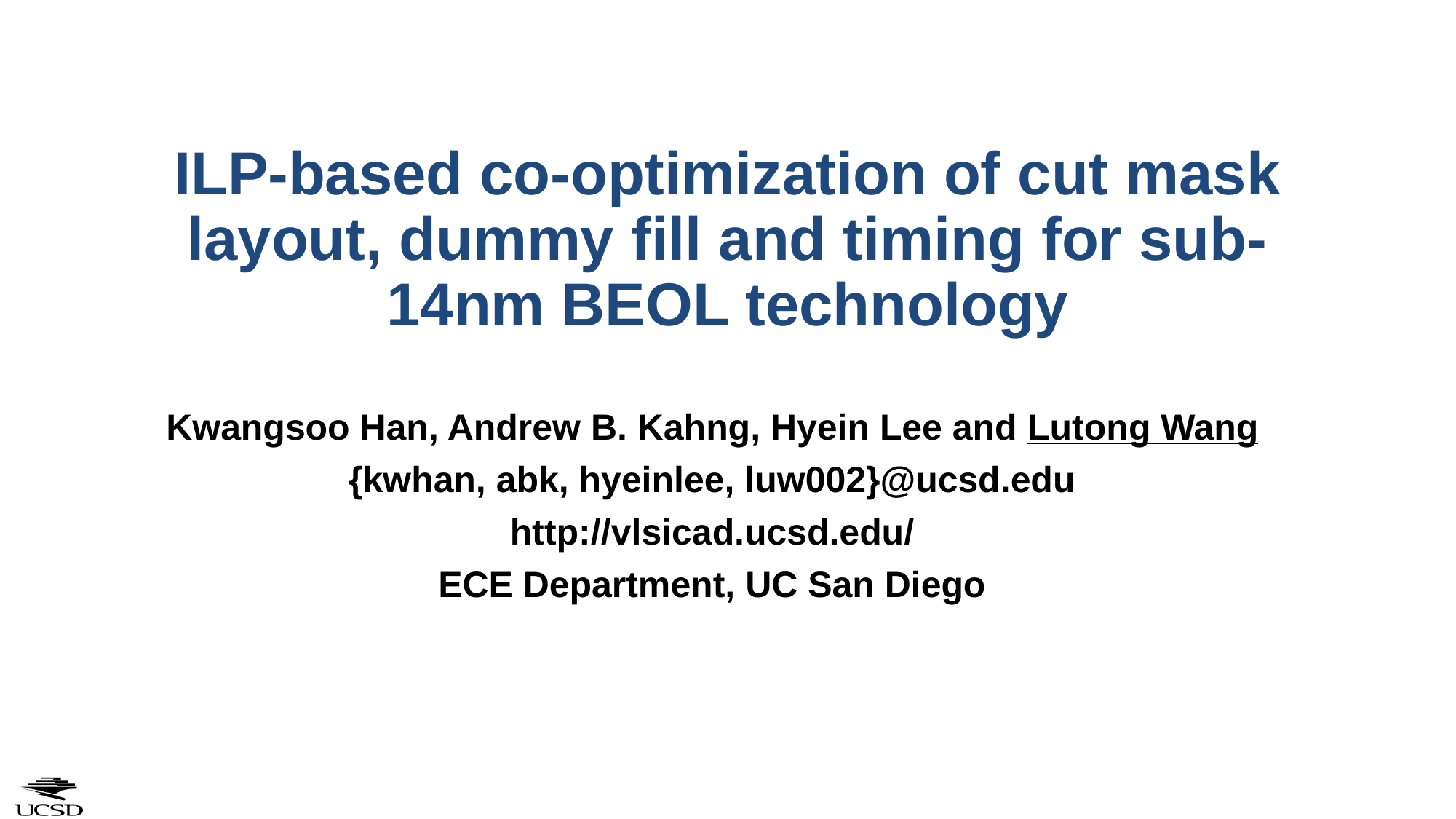

# ILP-based co-optimization of cut mask layout, dummy fill and timing for sub-14nm BEOL technology
Kwangsoo Han, Andrew B. Kahng, Hyein Lee and Lutong Wang
{kwhan, abk, hyeinlee, luw002}@ucsd.edu
http://vlsicad.ucsd.edu/
ECE Department, UC San Diego